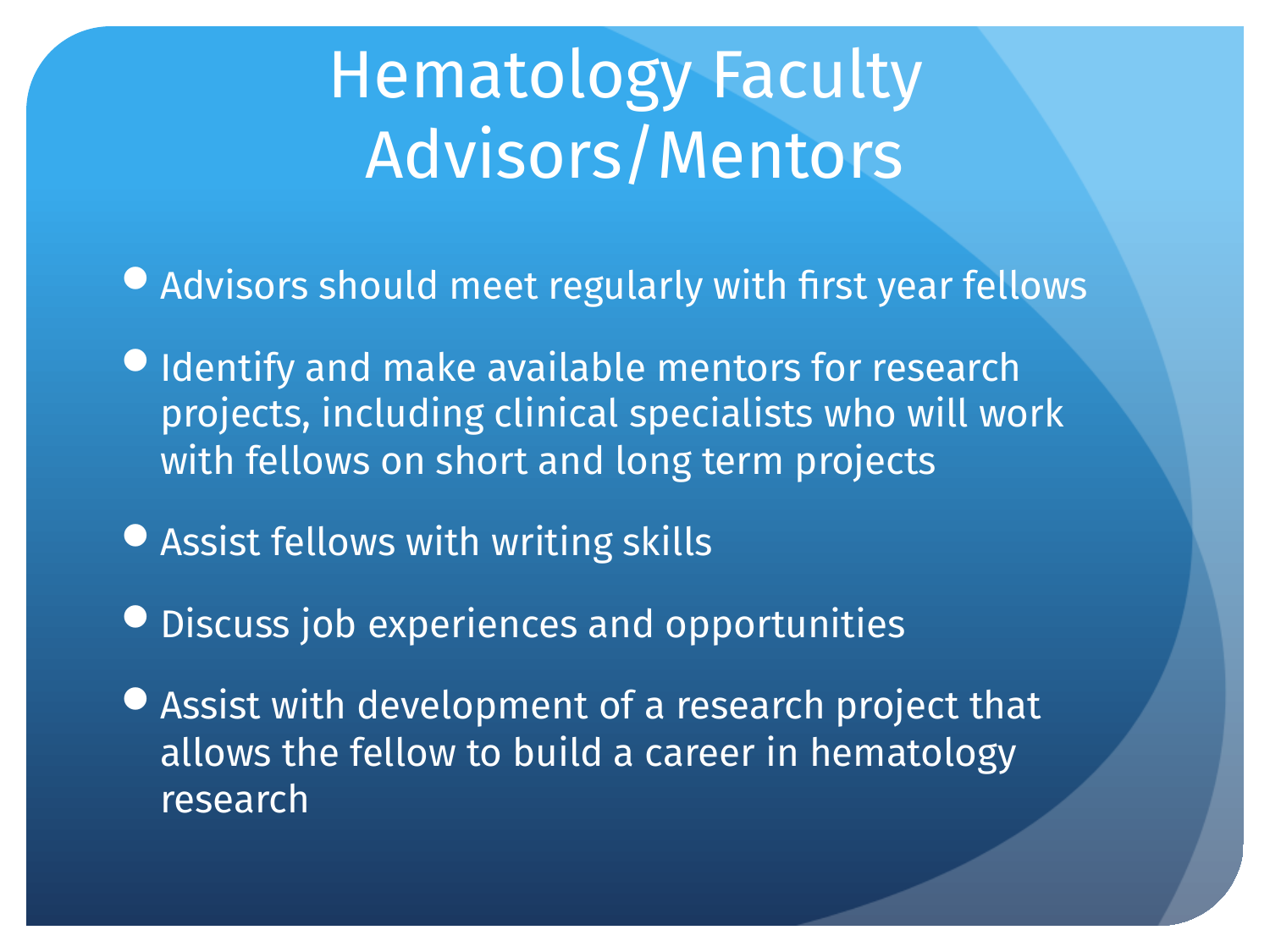

# Hematology Faculty Advisors/Mentors
Advisors should meet regularly with first year fellows
Identify and make available mentors for research projects, including clinical specialists who will work with fellows on short and long term projects
Assist fellows with writing skills
Discuss job experiences and opportunities
Assist with development of a research project that allows the fellow to build a career in hematology research